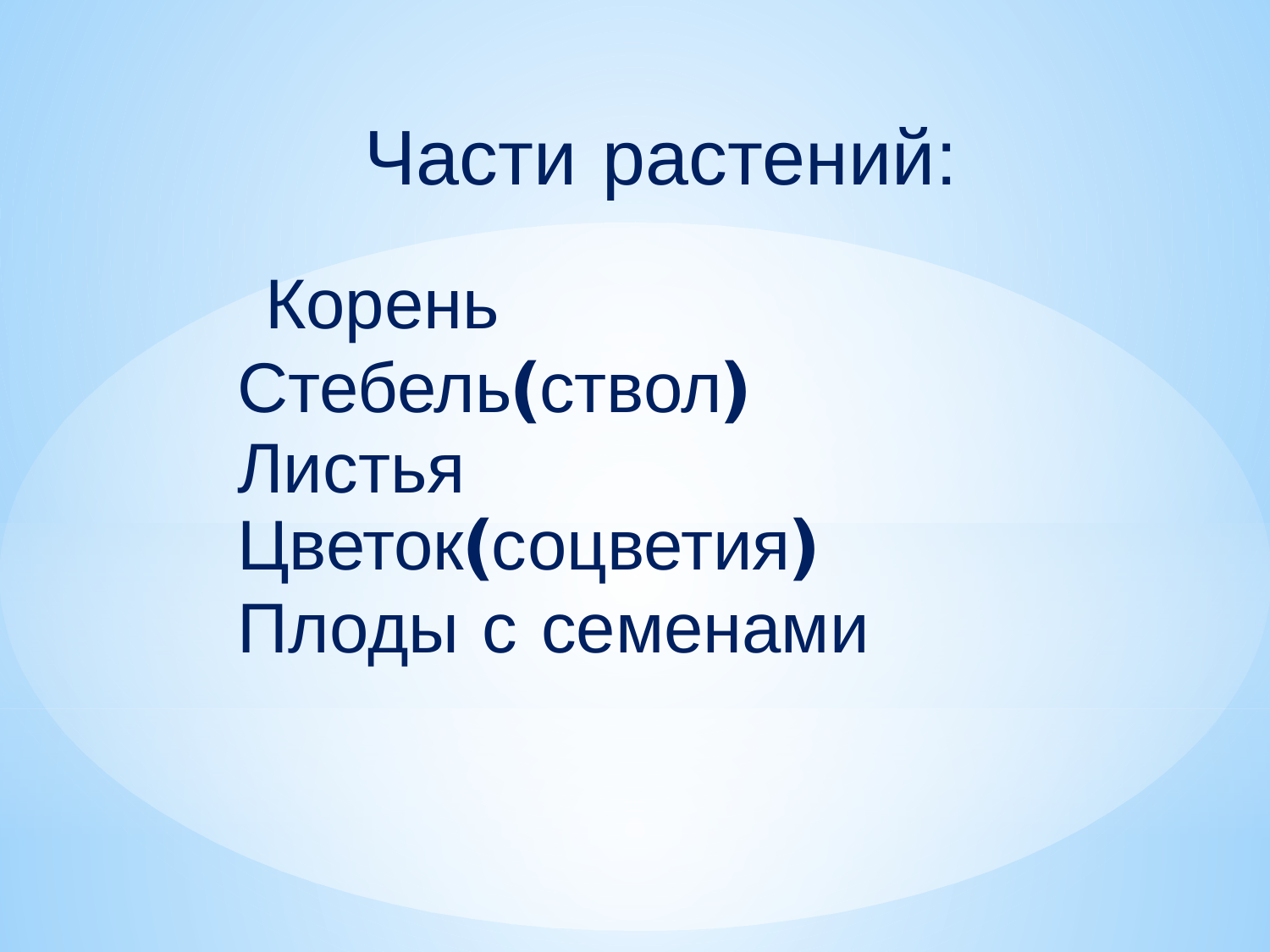

Части растений:
Корень
Стебель(ствол)
Листья
Цветок(соцветия)
Плоды с семенами